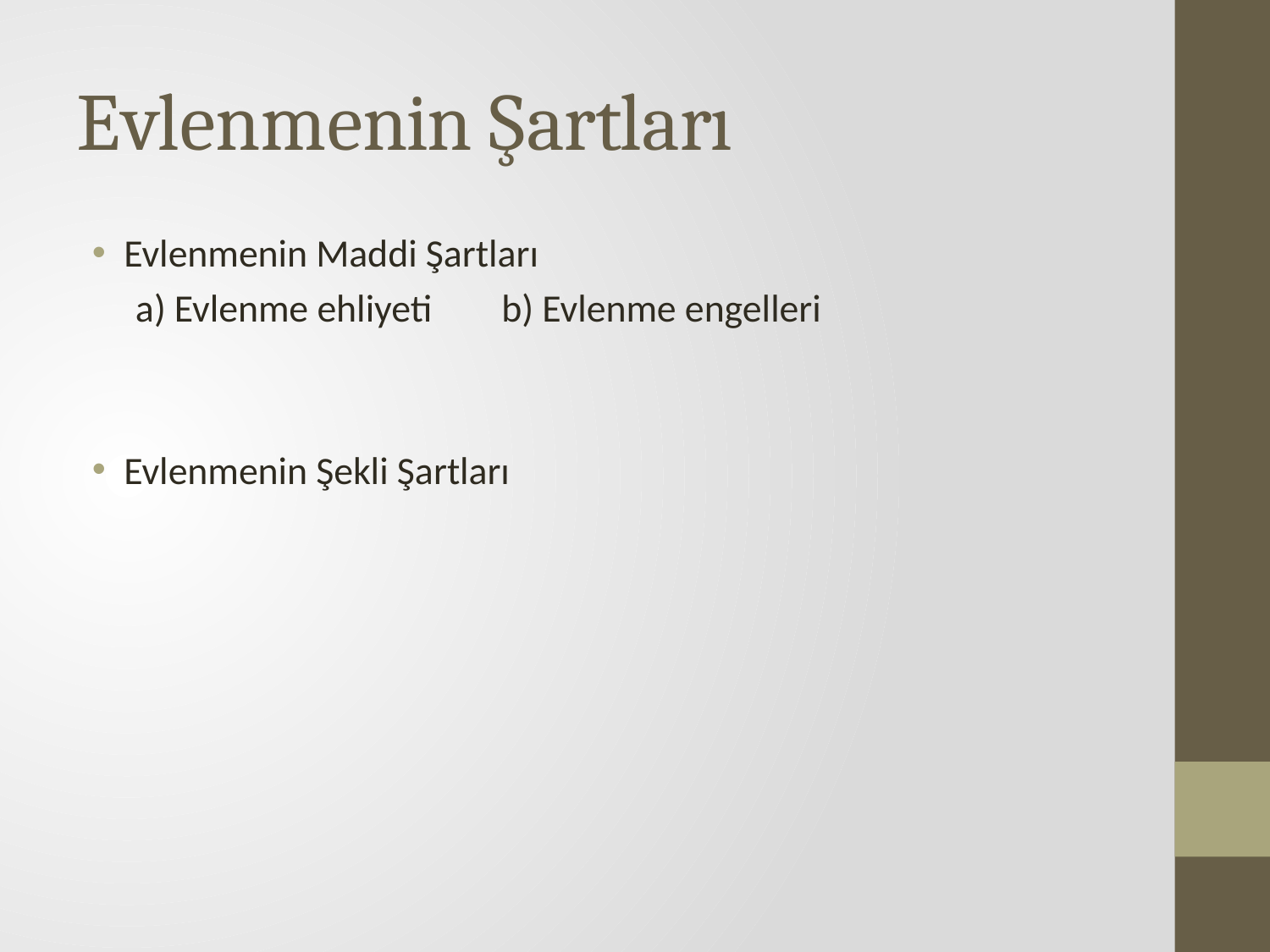

# Evlenmenin Şartları
Evlenmenin Maddi Şartları
     a) Evlenme ehliyeti        b) Evlenme engelleri

Evlenmenin Şekli Şartları